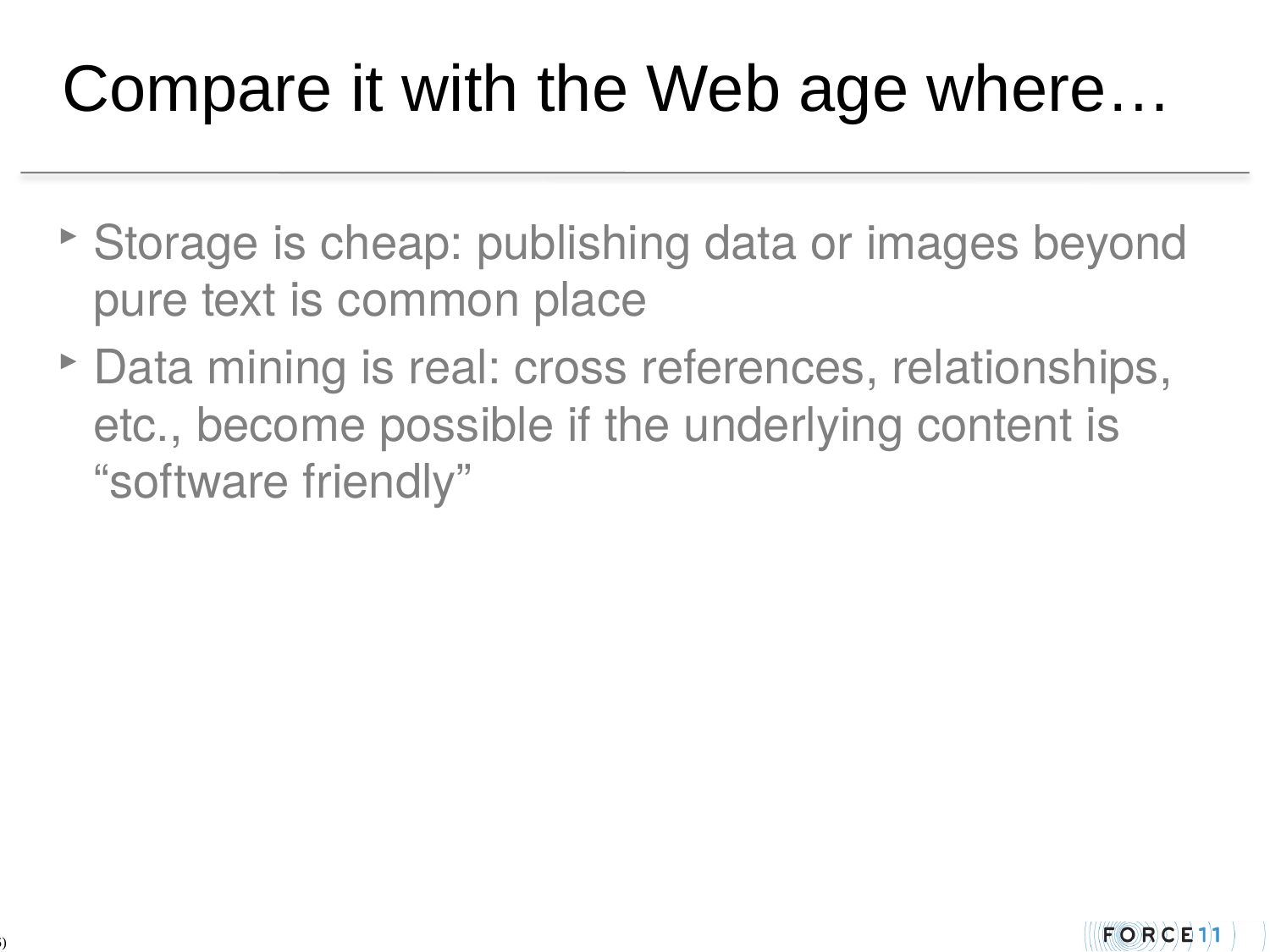

# Compare it with the Web age where…
Storage is cheap: publishing data or images beyond pure text is common place
Data mining is real: cross references, relationships, etc., become possible if the underlying content is “software friendly”